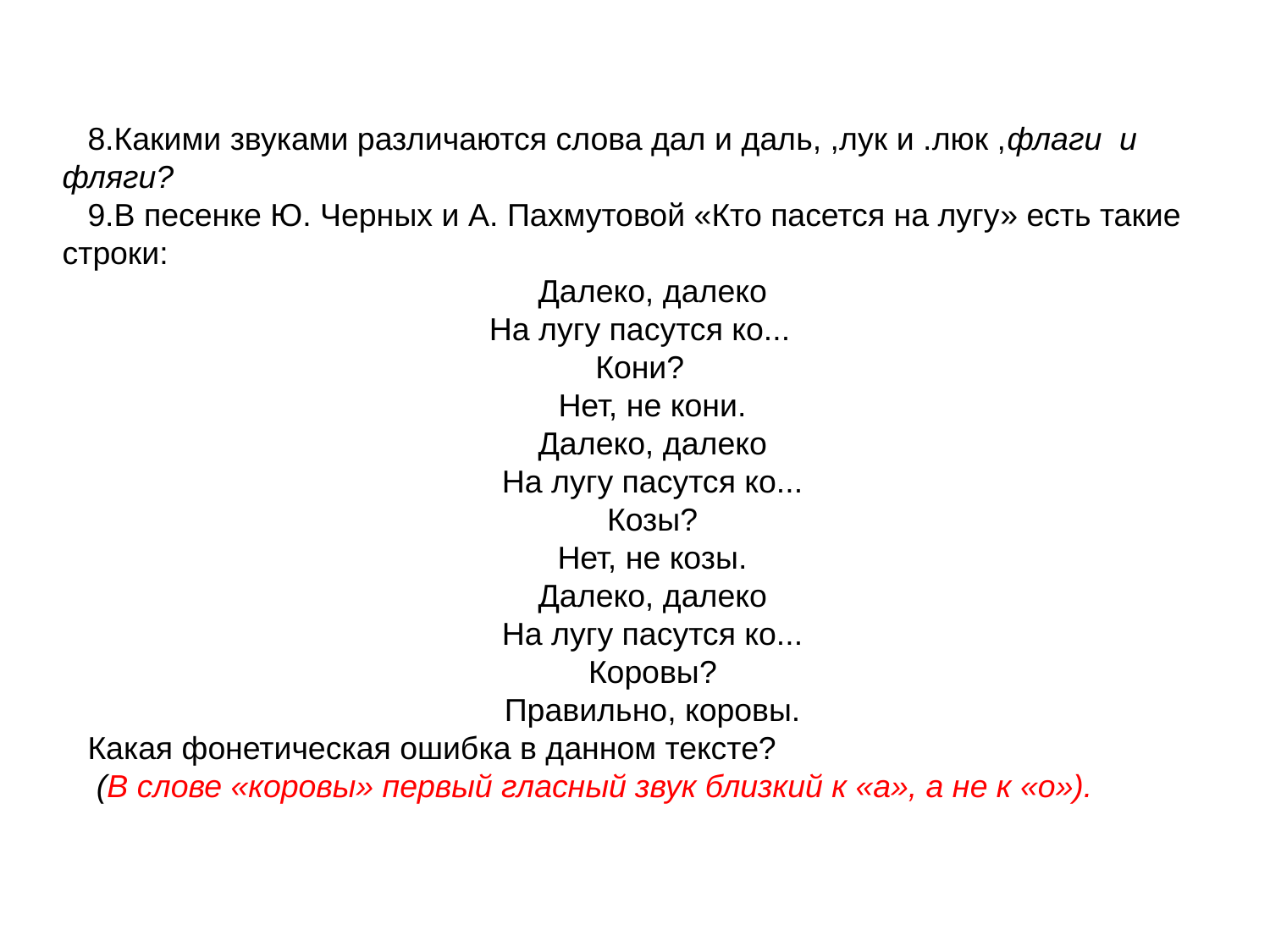

8.Какими звуками различаются слова дал и даль, ,лук и .люк ,флаги  и фляги?
9.В песенке Ю. Черных и А. Пахмутовой «Кто пасется на лугу» есть такие строки:
Далеко, далеко
На лугу пасутся ко...
Кони?
Нет, не кони.
Далеко, далеко
На лугу пасутся ко...
Козы?
Нет, не козы.
Далеко, далеко
На лугу пасутся ко...
Коровы?
Правильно, коровы.
Какая фонетическая ошибка в данном тексте?
 (В слове «коровы» пер­вый гласный звук близкий к «а», а не к «о»).